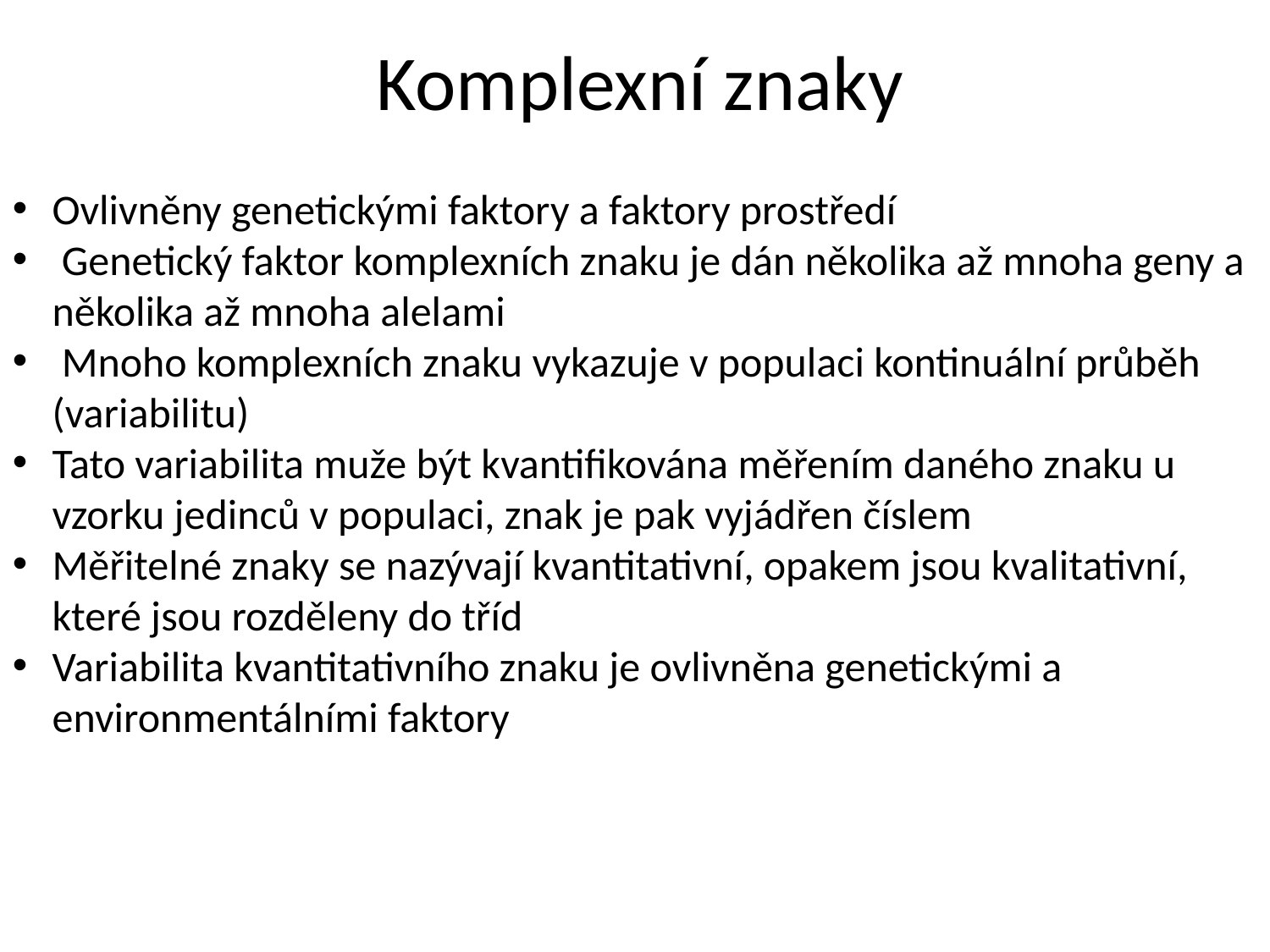

# Komplexní znaky
Ovlivněny genetickými faktory a faktory prostředí
 Genetický faktor komplexních znaku je dán několika až mnoha geny a několika až mnoha alelami
 Mnoho komplexních znaku vykazuje v populaci kontinuální průběh (variabilitu)
Tato variabilita muže být kvantifikována měřením daného znaku u vzorku jedinců v populaci, znak je pak vyjádřen číslem
Měřitelné znaky se nazývají kvantitativní, opakem jsou kvalitativní, které jsou rozděleny do tříd
Variabilita kvantitativního znaku je ovlivněna genetickými a environmentálními faktory